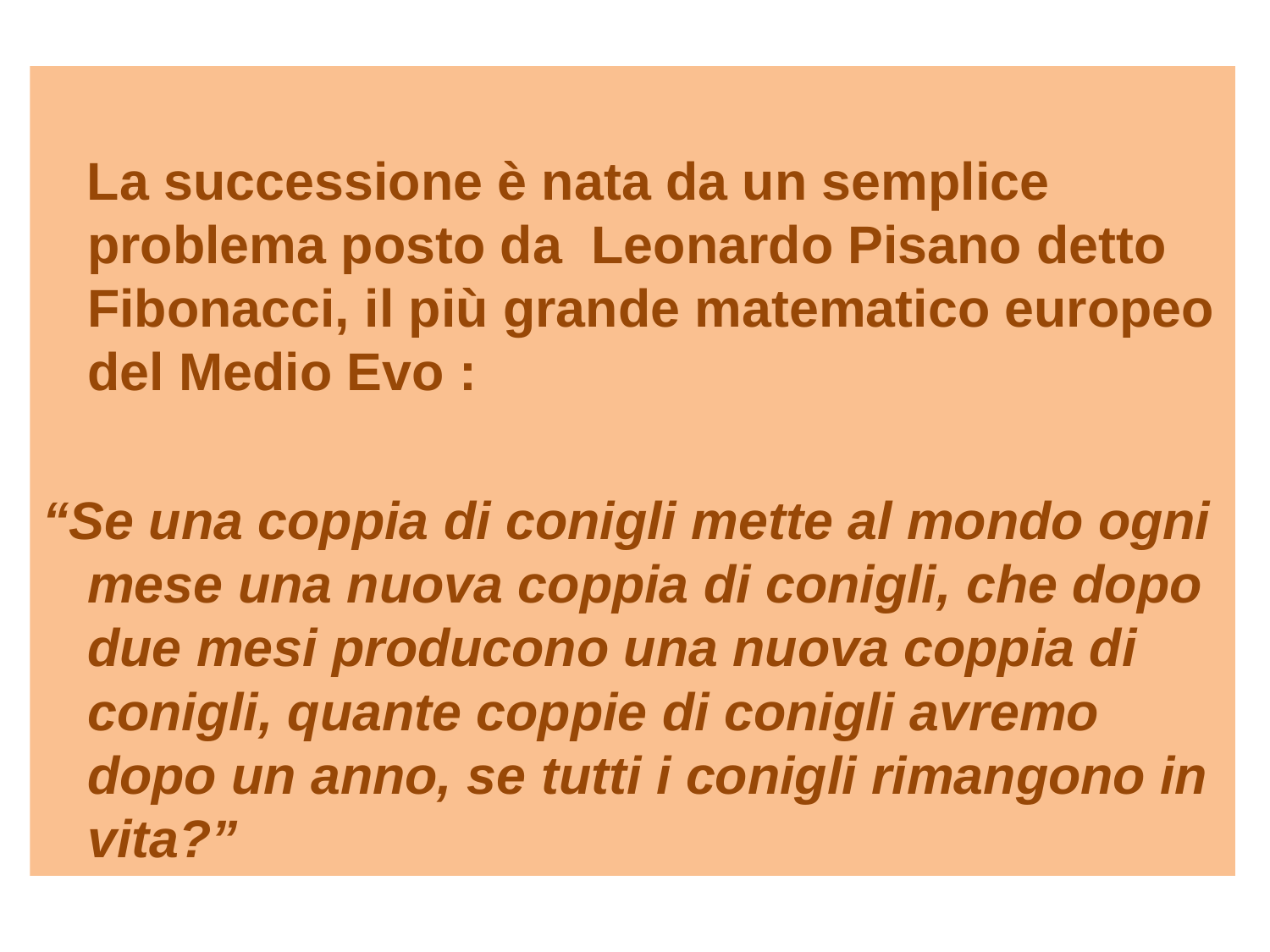

La successione è nata da un semplice problema posto da  Leonardo Pisano detto Fibonacci, il più grande matematico europeo del Medio Evo :

“Se una coppia di conigli mette al mondo ogni mese una nuova coppia di conigli, che dopo due mesi producono una nuova coppia di conigli, quante coppie di conigli avremo dopo un anno, se tutti i conigli rimangono in vita?”